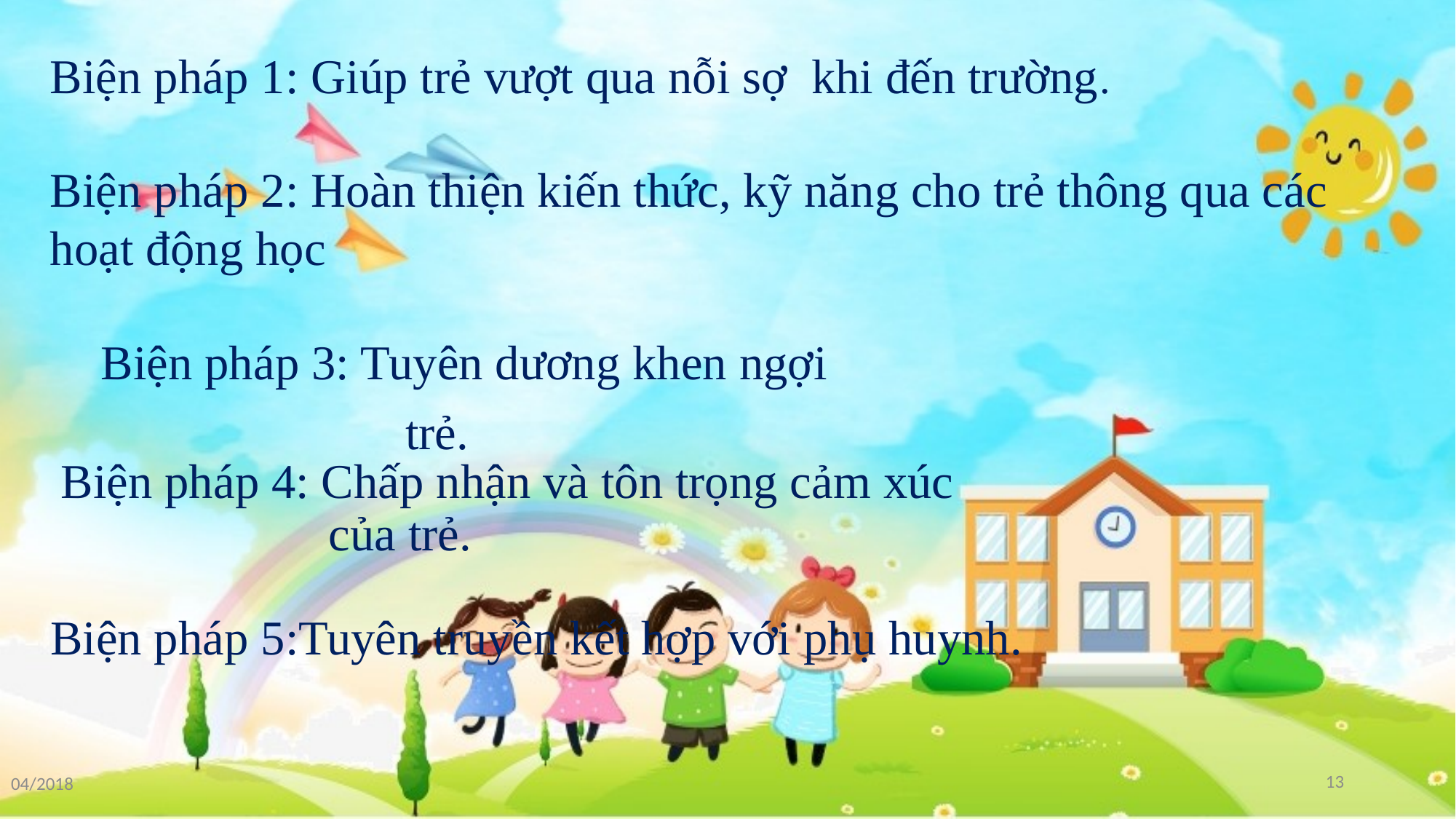

Biện pháp 1: Giúp trẻ vượt qua nỗi sợ  khi đến trường.
Biện pháp 2: Hoàn thiện kiến thức, kỹ năng cho trẻ thông qua các hoạt động học

Biện pháp 3: Tuyên dương khen ngợi trẻ.

# Biện pháp 4: Chấp nhận và tôn trọng cảm xúc của trẻ.
Biện pháp 5:Tuyên truyền kết hợp với phụ huynh.
04/2018
13